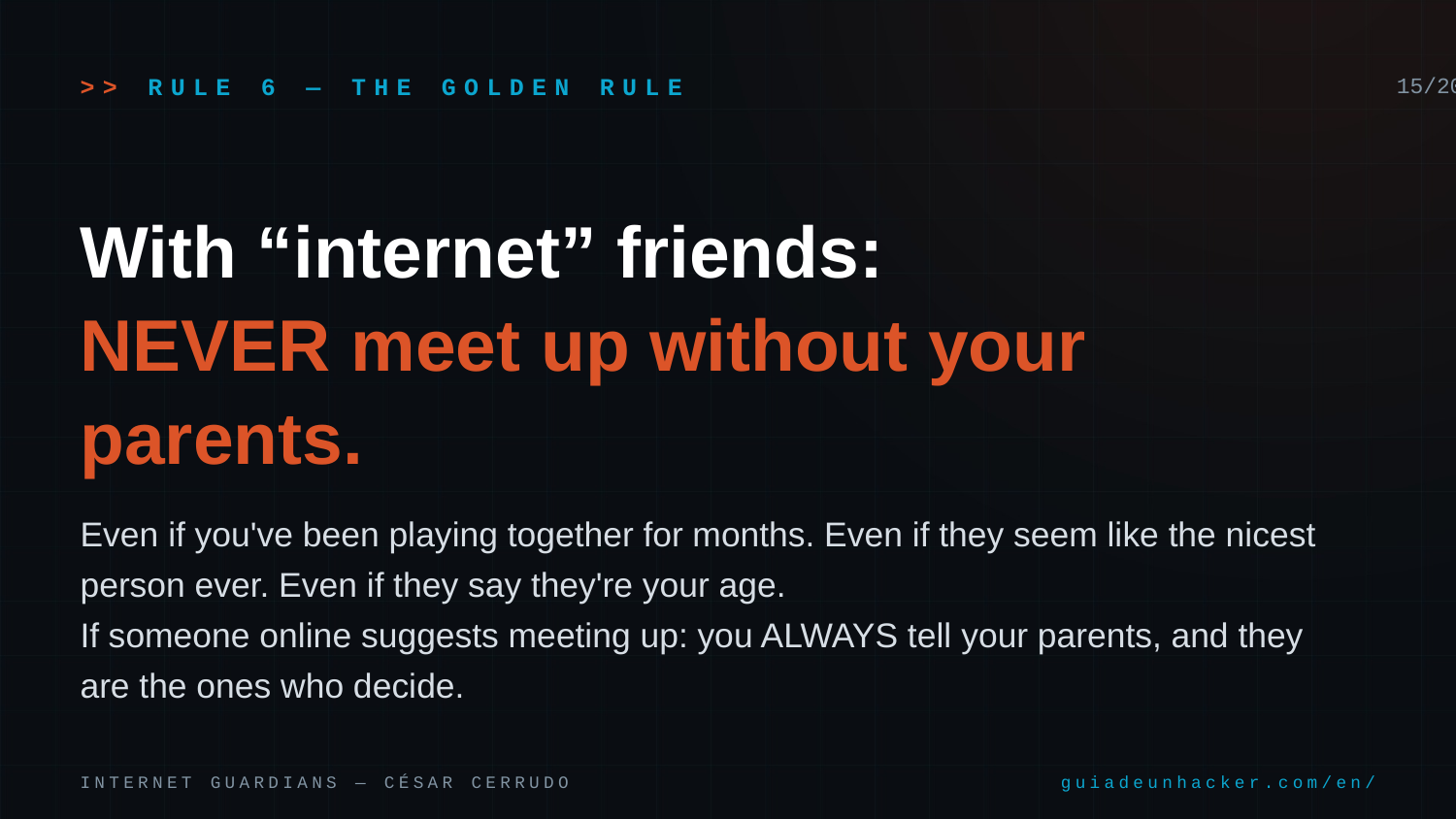

>> RULE 6 — THE GOLDEN RULE
15/20
With “internet” friends:
NEVER meet up without your parents.
Even if you've been playing together for months. Even if they seem like the nicest person ever. Even if they say they're your age.
If someone online suggests meeting up: you ALWAYS tell your parents, and they are the ones who decide.
INTERNET GUARDIANS — CÉSAR CERRUDO
guiadeunhacker.com/en/